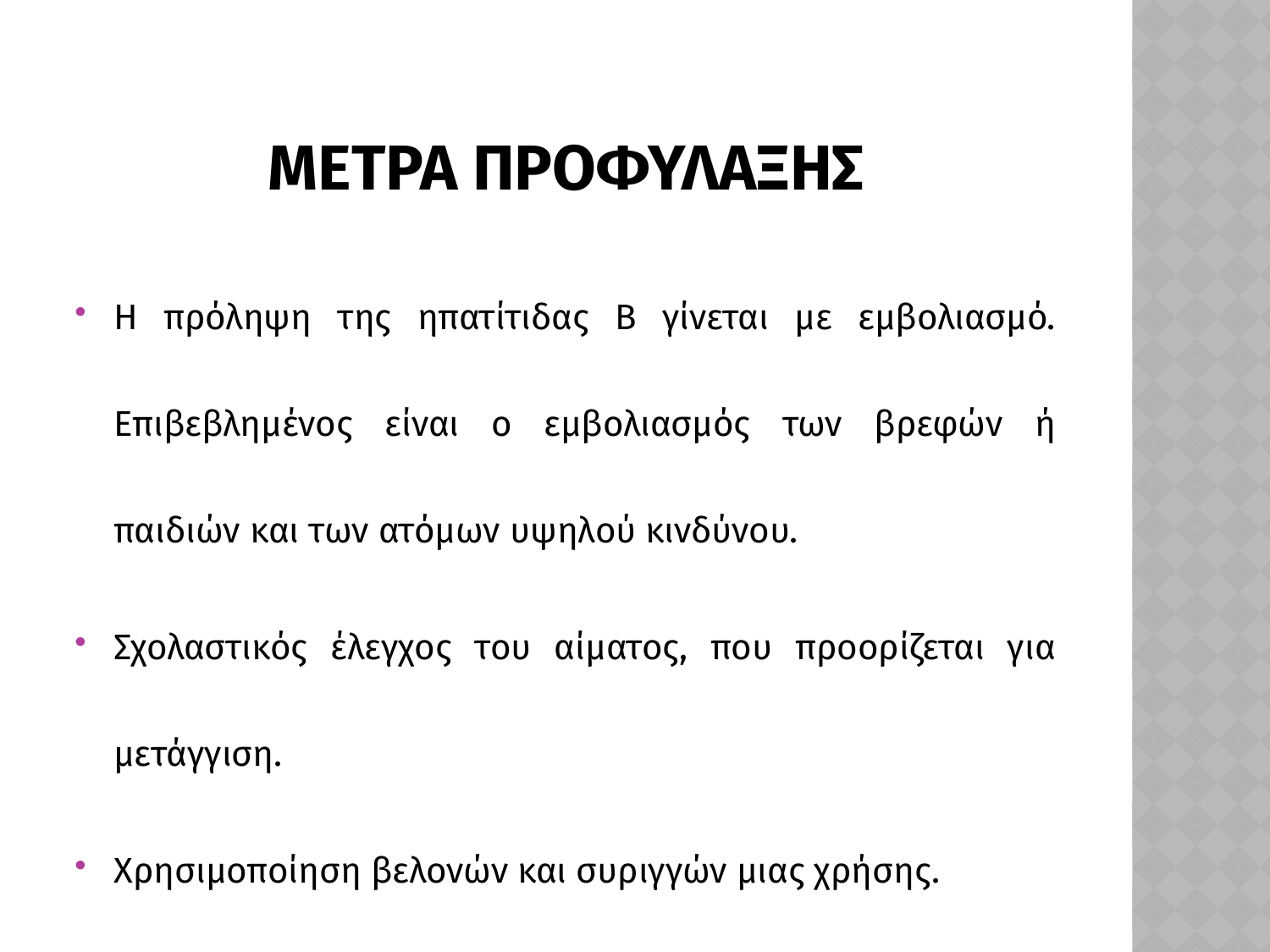

# ΜΕΤΡΑ ΠΡΟΦΥΛΑΞΗΣ
Η πρόληψη της ηπατίτιδας Β γίνεται με εμβολιασμό. Επιβεβλημένος είναι ο εμβολιασμός των βρεφών ή παιδιών και των ατόμων υψηλού κινδύνου.
Σχολαστικός έλεγχος του αίματος, που προορίζεται για μετάγγιση.
Χρησιμοποίηση βελονών και συριγγών μιας χρήσης.